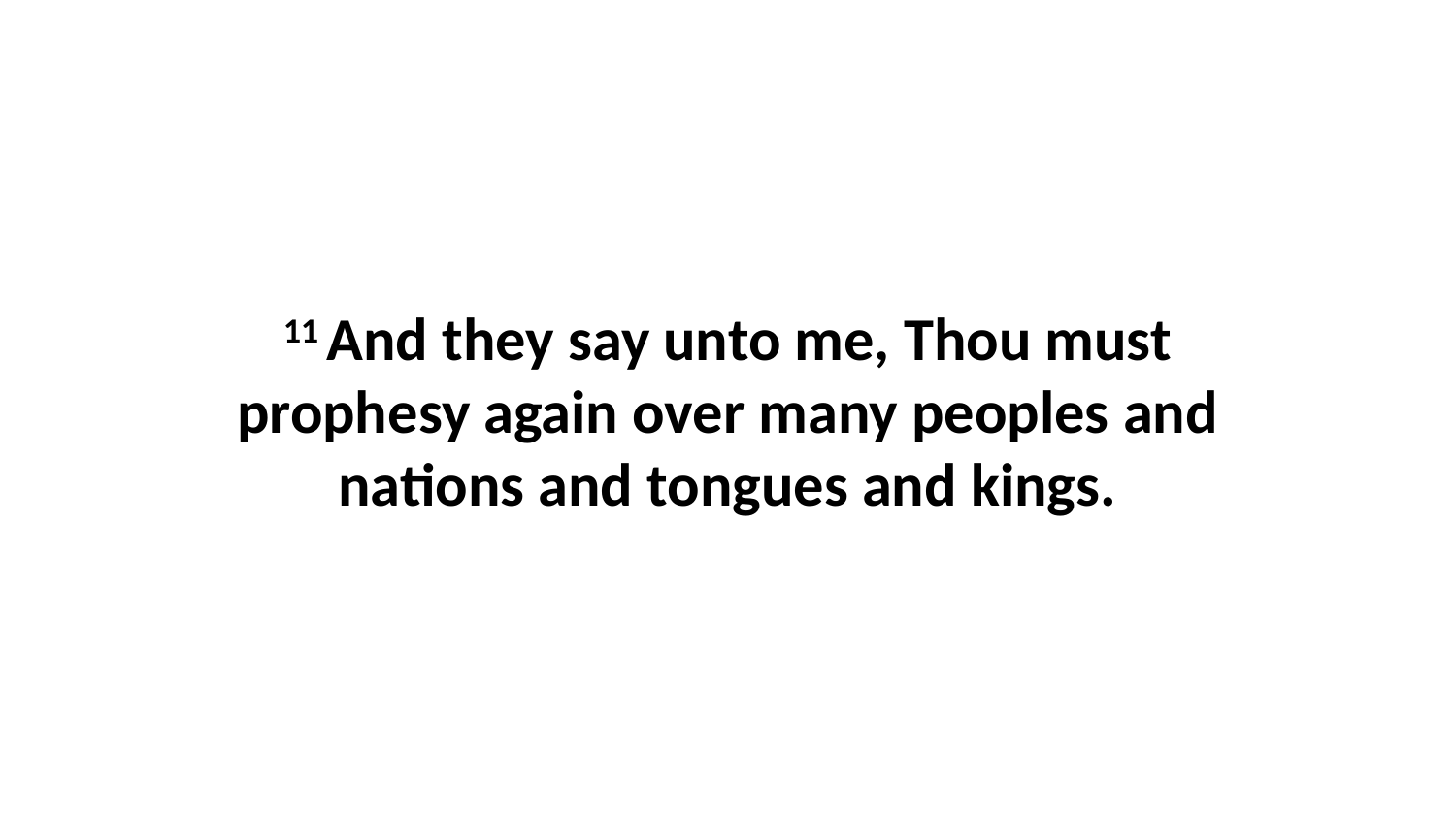

11 And they say unto me, Thou must prophesy again over many peoples and nations and tongues and kings.